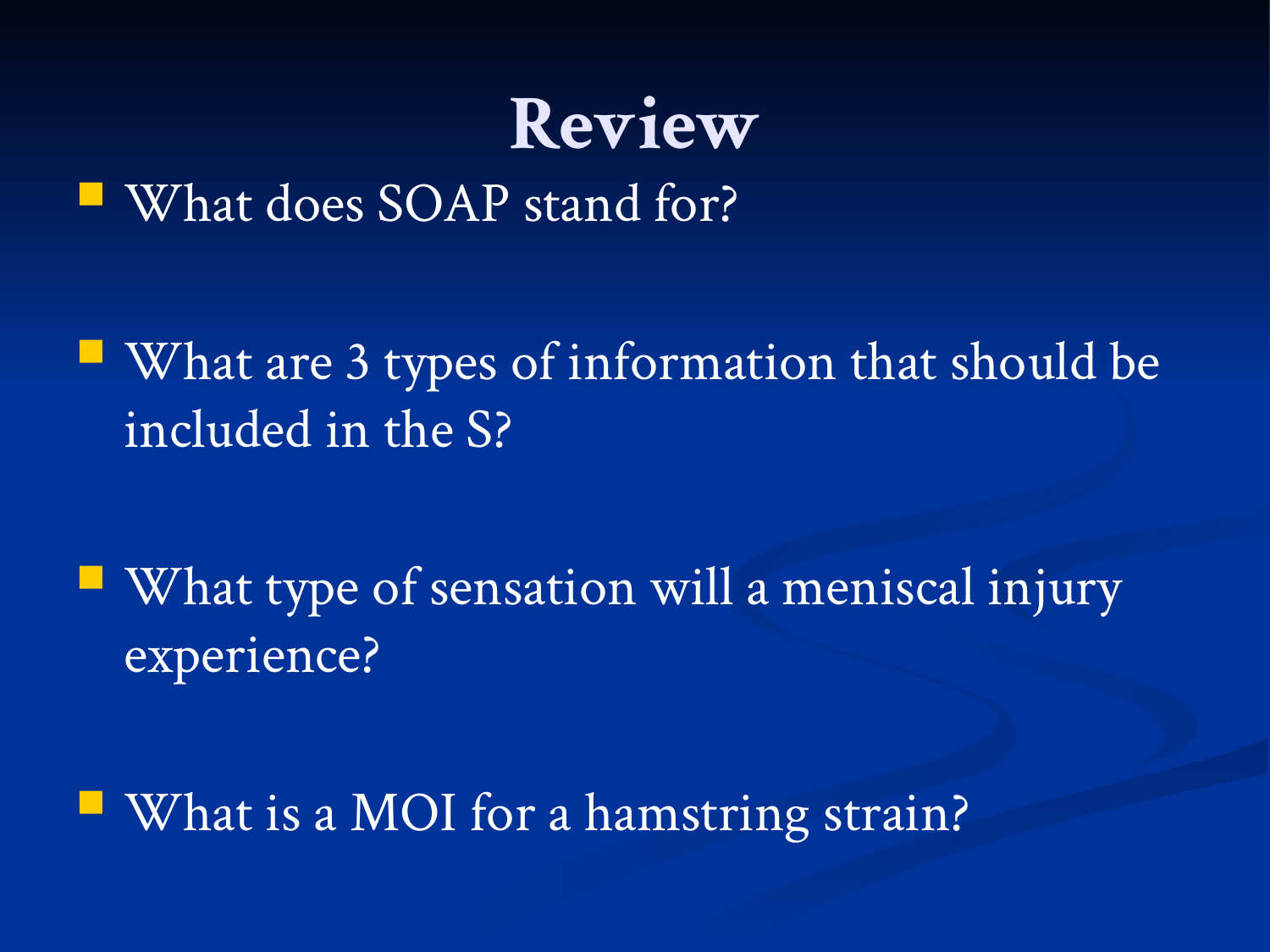

# Review
What does SOAP stand for?

What are 3 types of information that should be included in the S?

What type of sensation will a meniscal injury experience?

What is a MOI for a hamstring strain?